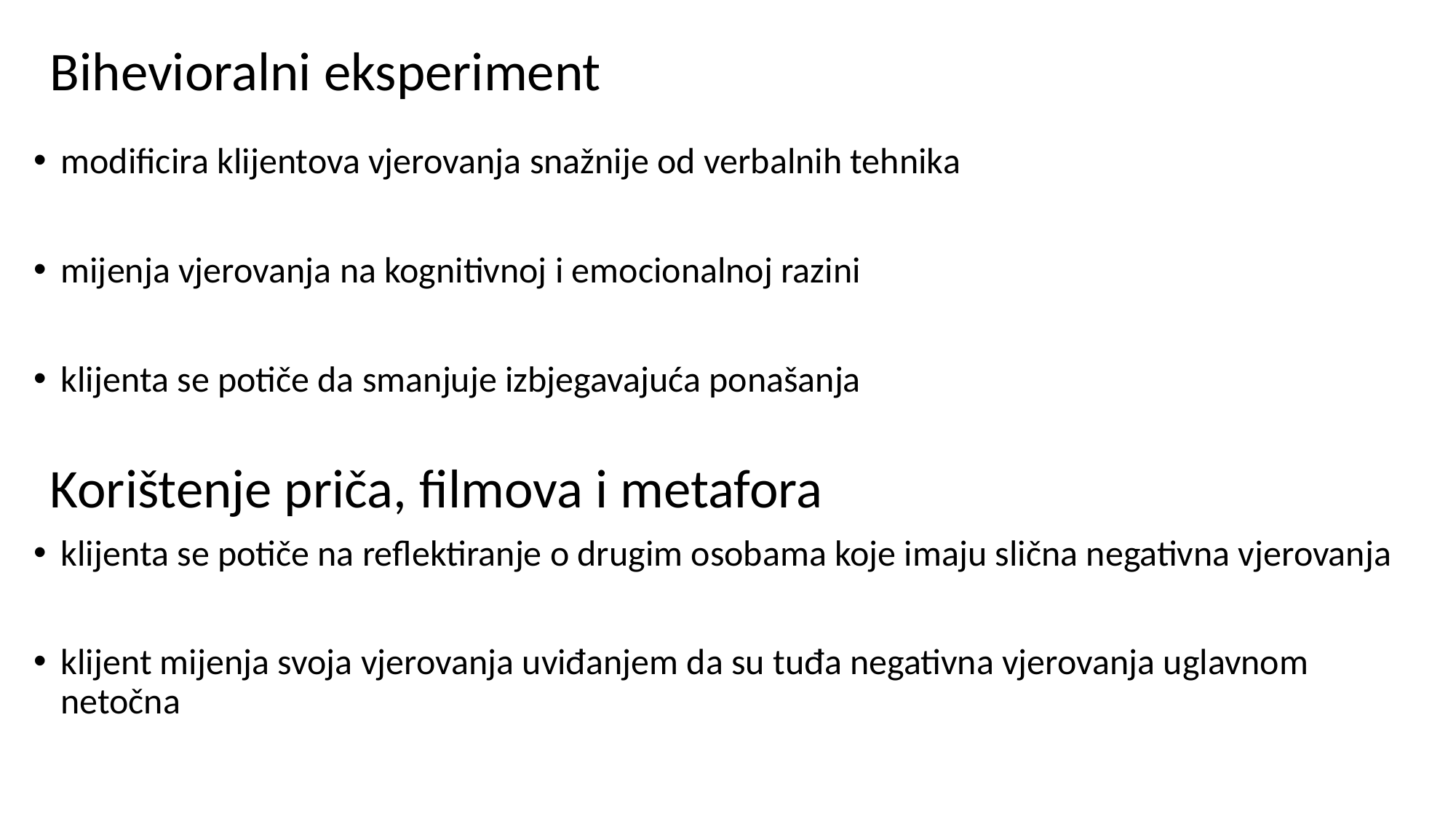

# Bihevioralni eksperiment
modificira klijentova vjerovanja snažnije od verbalnih tehnika

mijenja vjerovanja na kognitivnoj i emocionalnoj razini

klijenta se potiče da smanjuje izbjegavajuća ponašanja

Korištenje priča, filmova i metafora
klijenta se potiče na reflektiranje o drugim osobama koje imaju slična negativna vjerovanja

klijent mijenja svoja vjerovanja uviđanjem da su tuđa negativna vjerovanja uglavnom netočna